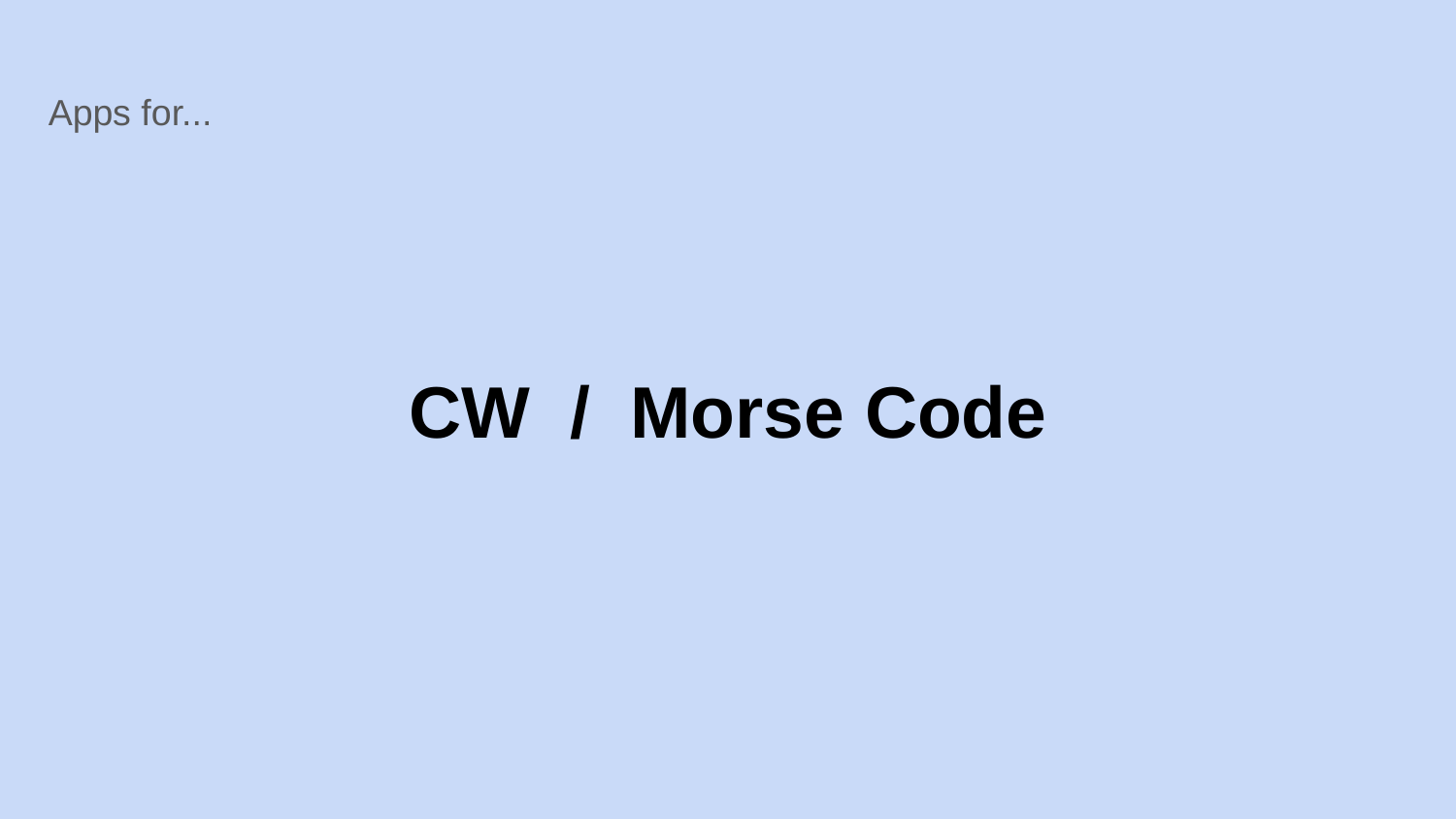

Apps for...
# CW  /  Morse Code